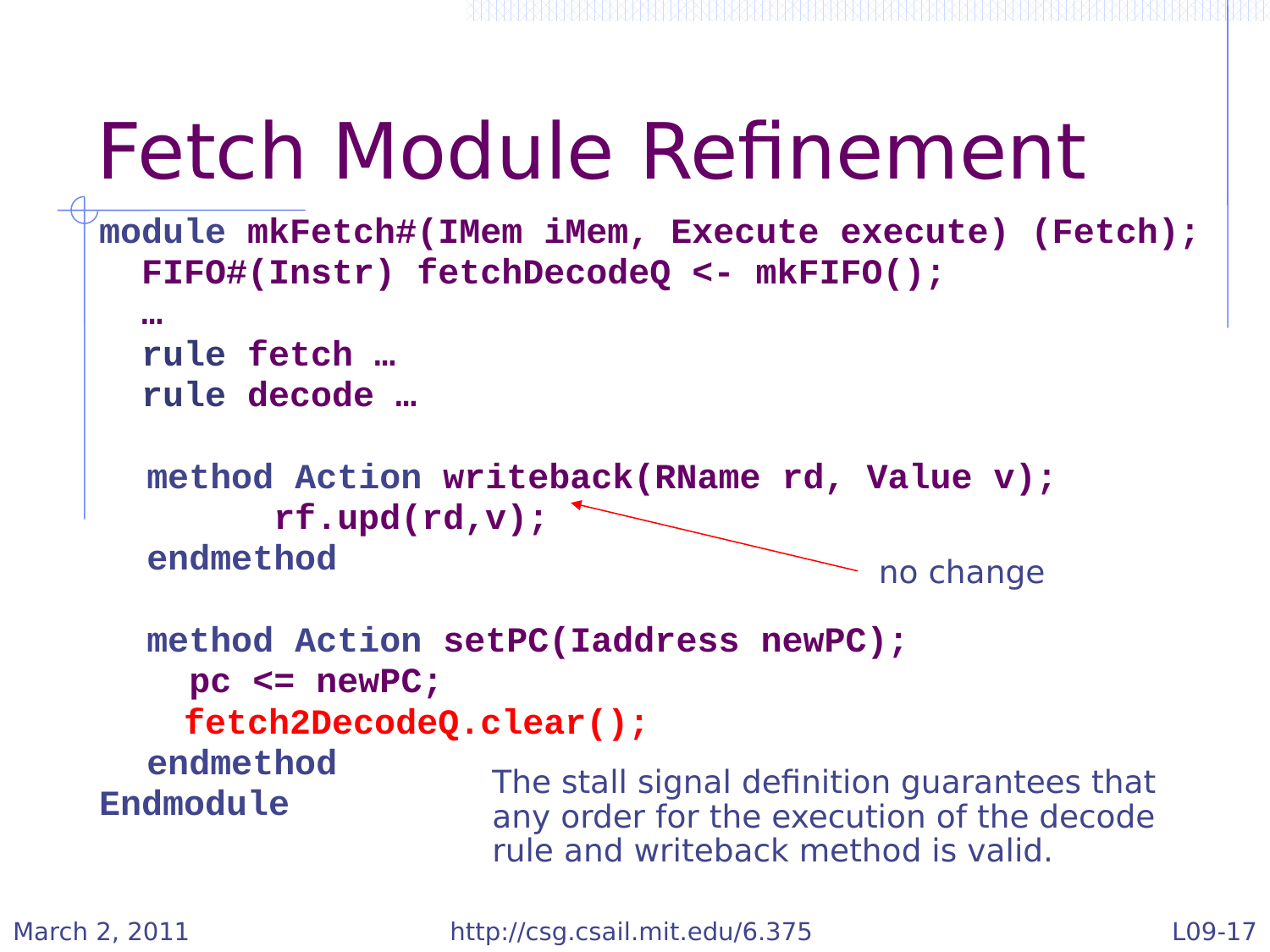

# Fetch Module Refinement
module mkFetch#(IMem iMem, Execute execute) (Fetch);
  FIFO#(Instr) fetchDecodeQ <- mkFIFO();
  …
  rule fetch …
  rule decode …

	method Action writeback(RName rd, Value v);
  		rf.upd(rd,v);
	endmethod

	method Action setPC(Iaddress newPC);
  	  pc <= newPC;
    fetch2DecodeQ.clear();
	endmethod
Endmodule

no change
The stall signal definition guarantees that any order for the execution of the decode rule and writeback method is valid.
March 2, 2011
http://csg.csail.mit.edu/6.375
L09-17